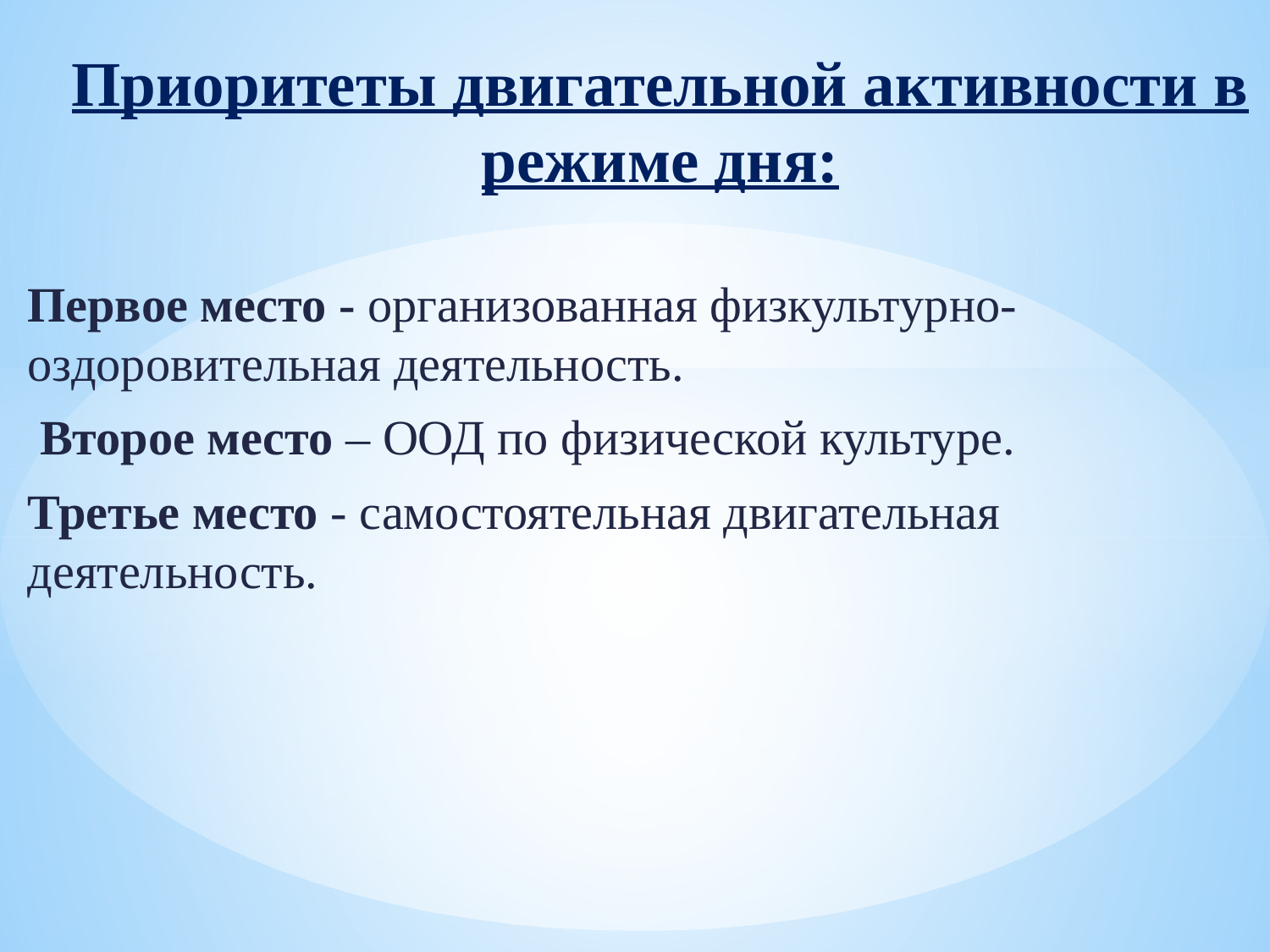

# Приоритеты двигательной активности в режиме дня:
Первое место - организованная физкультурно-оздоровительная деятельность.
 Второе место – ООД по физической культуре.
Третье место - самостоятельная двигательная деятельность.